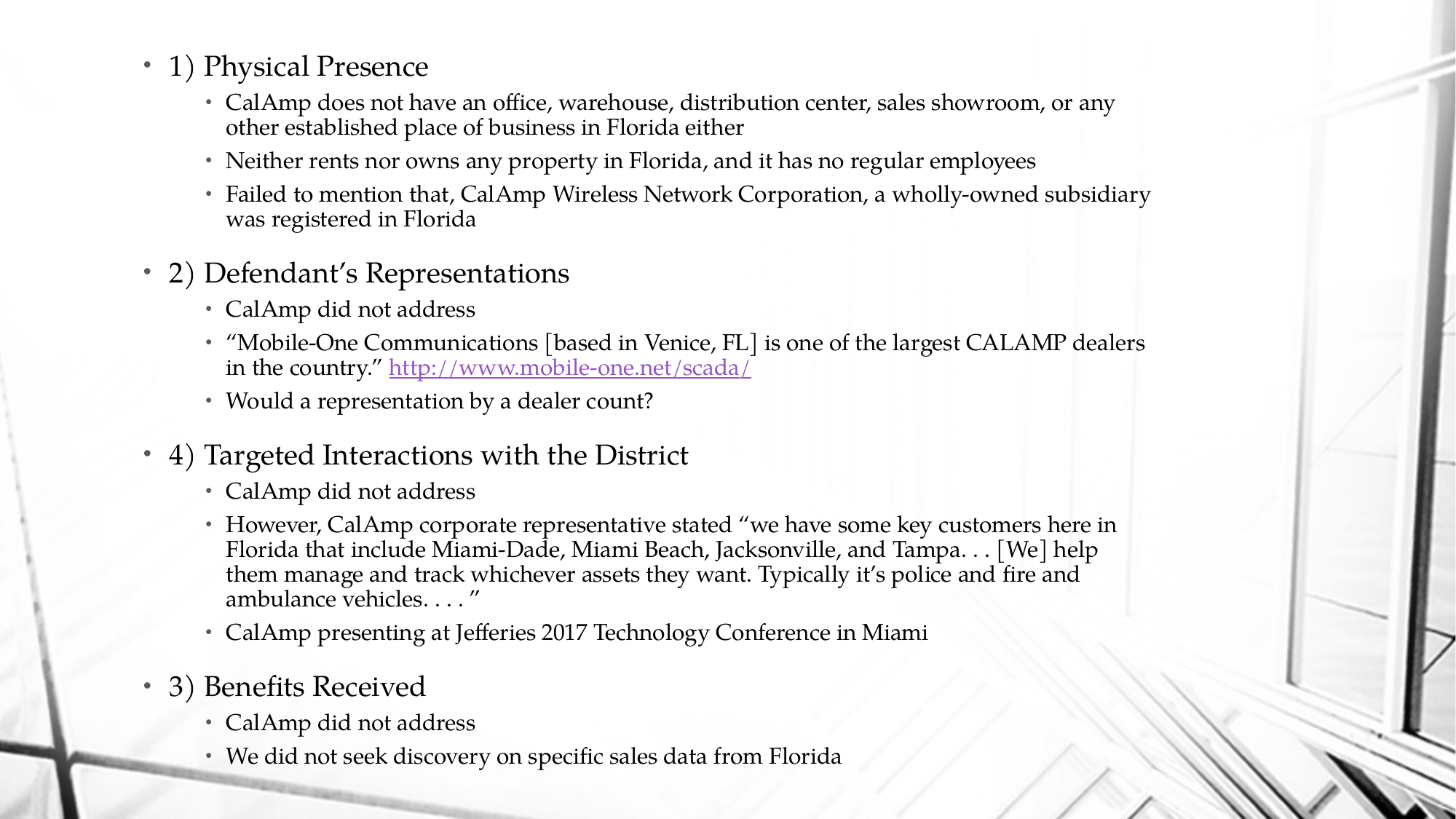

1) Physical Presence
CalAmp does not have an office, warehouse, distribution center, sales showroom, or any other established place of business in Florida either
Neither rents nor owns any property in Florida, and it has no regular employees
Failed to mention that, CalAmp Wireless Network Corporation, a wholly-owned subsidiary was registered in Florida
2) Defendant’s Representations
CalAmp did not address
“Mobile-One Communications [based in Venice, FL] is one of the largest CALAMP dealers in the country.” http://www.mobile-one.net/scada/
Would a representation by a dealer count?
4) Targeted Interactions with the District
CalAmp did not address
However, CalAmp corporate representative stated “we have some key customers here in Florida that include Miami-Dade, Miami Beach, Jacksonville, and Tampa. . . [We] help them manage and track whichever assets they want. Typically it’s police and fire and ambulance vehicles. . . . ”
CalAmp presenting at Jefferies 2017 Technology Conference in Miami
3) Benefits Received
CalAmp did not address
We did not seek discovery on specific sales data from Florida